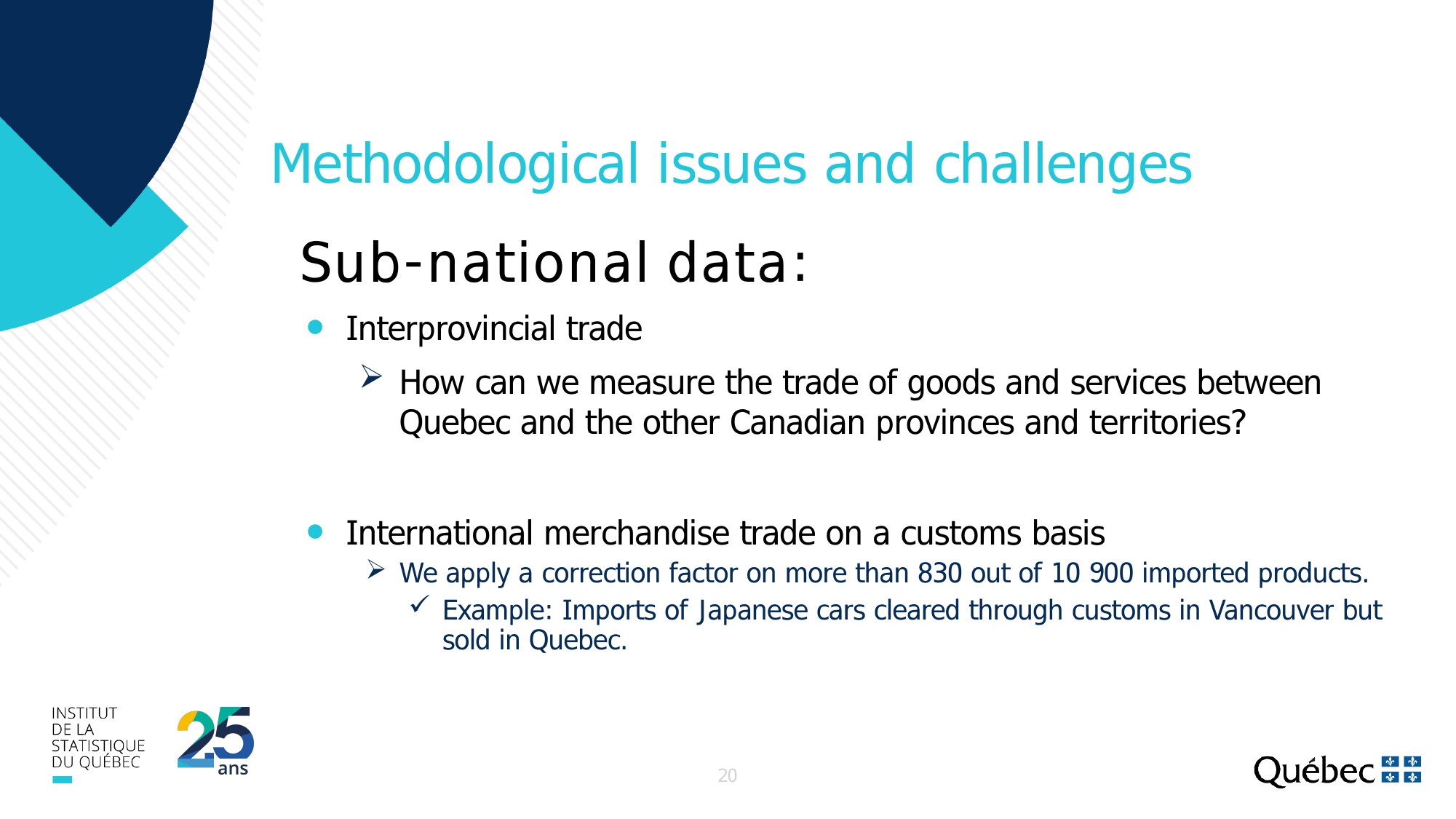

# Methodological issues and challenges
Sub-national data:
Interprovincial trade
How can we measure the trade of goods and services between Quebec and the other Canadian provinces and territories?

International merchandise trade on a customs basis
We apply a correction factor on more than 830 out of 10 900 imported products.
Example: Imports of Japanese cars cleared through customs in Vancouver but sold in Quebec.

20